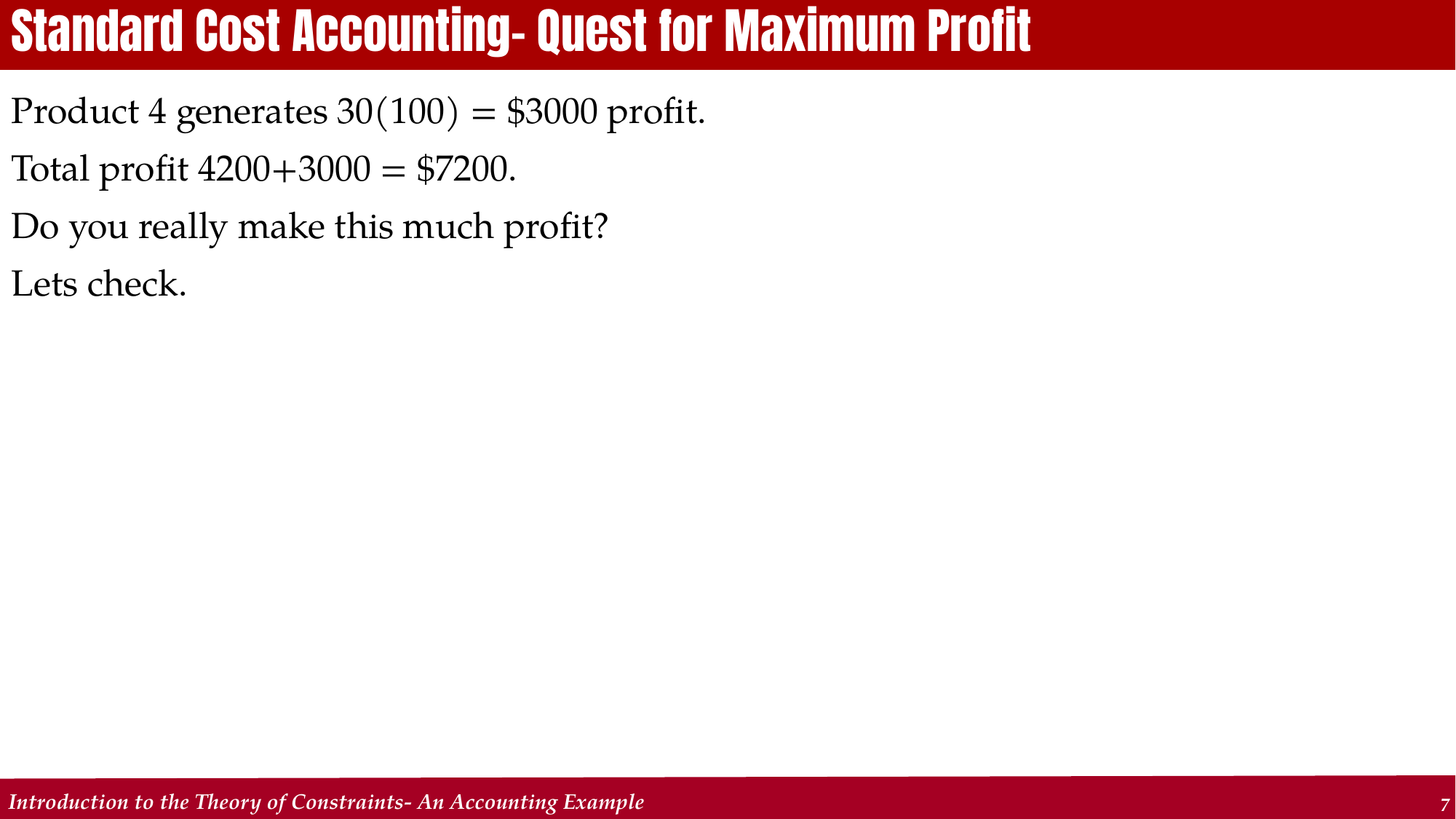

# Standard Cost Accounting- Quest for Maximum Profit
Product 4 generates 30(100) = $3000 profit.
Total profit 4200+3000 = $7200.
Do you really make this much profit?
Lets check.